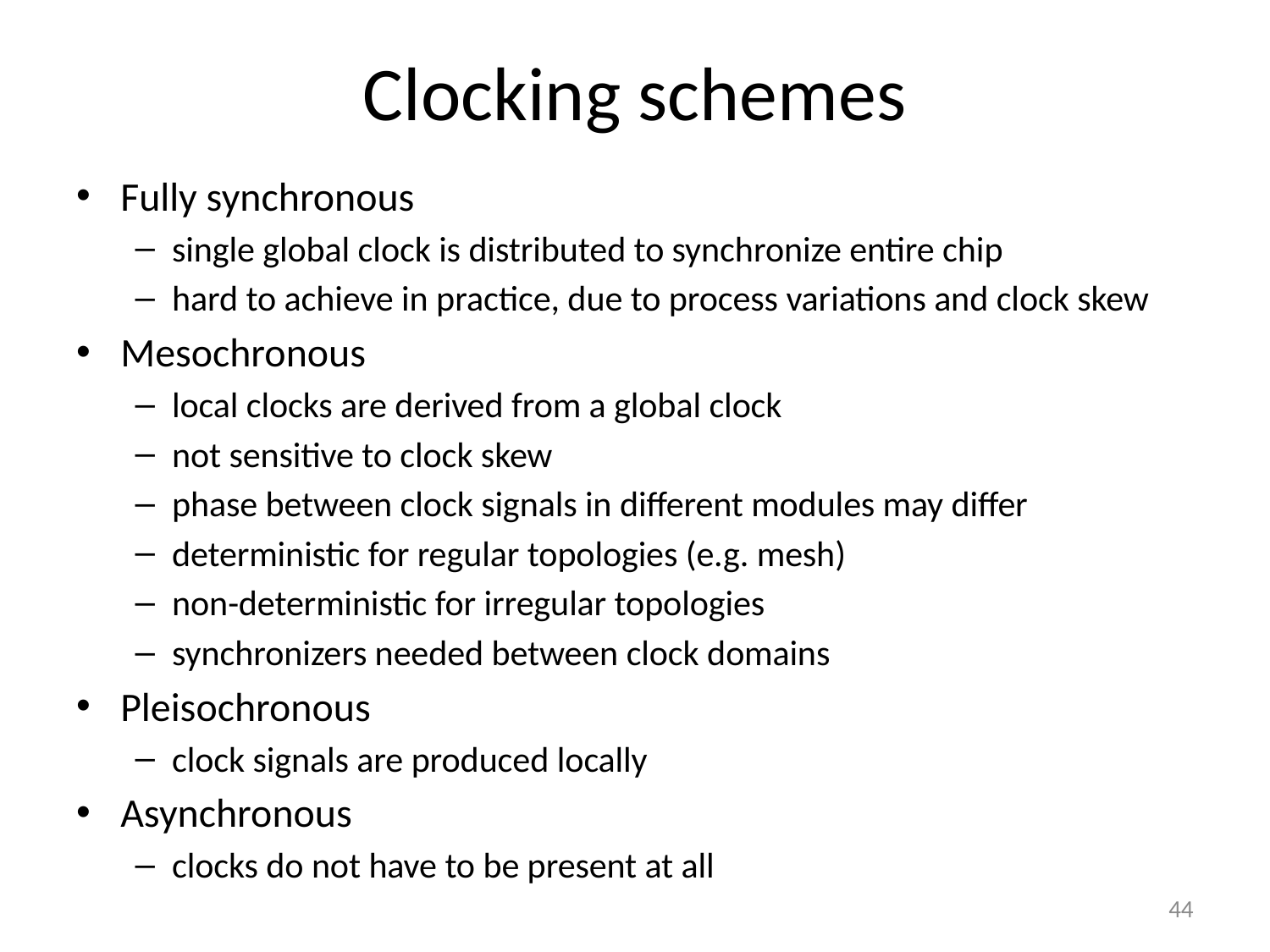

# Clocking schemes
Fully synchronous
single global clock is distributed to synchronize entire chip
hard to achieve in practice, due to process variations and clock skew
Mesochronous
local clocks are derived from a global clock
not sensitive to clock skew
phase between clock signals in different modules may differ
deterministic for regular topologies (e.g. mesh)
non-deterministic for irregular topologies
synchronizers needed between clock domains
Pleisochronous
clock signals are produced locally
Asynchronous
clocks do not have to be present at all
44